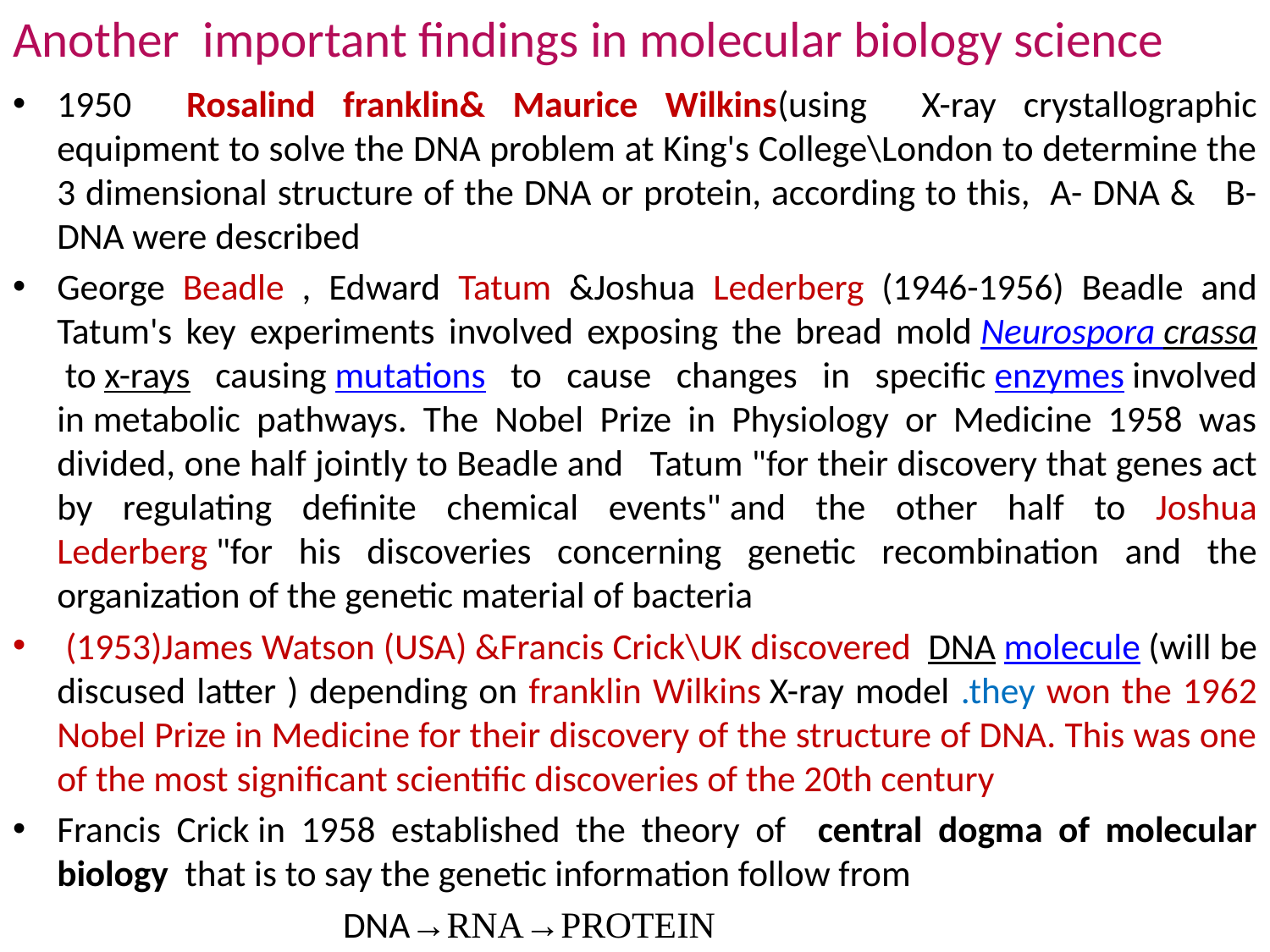

# Another  important findings in molecular biology science
1950  Rosalind franklin& Maurice Wilkins(using  X-ray crystallographic equipment to solve the DNA problem at King's College\London to determine the 3 dimensional structure of the DNA or protein, according to this,  A- DNA &   B- DNA were described
George Beadle , Edward Tatum &Joshua Lederberg (1946-1956) Beadle and Tatum's key experiments involved exposing the bread mold Neurospora crassa to x-rays causing mutations to cause changes in specific enzymes involved in metabolic pathways. The Nobel Prize in Physiology or Medicine 1958 was divided, one half jointly to Beadle and   Tatum "for their discovery that genes act by regulating definite chemical events" and the other half to Joshua Lederberg "for his discoveries concerning genetic recombination and the organization of the genetic material of bacteria
 (1953)James Watson (USA) &Francis Crick\UK discovered  DNA molecule (will be discused latter ) depending on franklin Wilkins X-ray model .they won the 1962 Nobel Prize in Medicine for their discovery of the structure of DNA. This was one of the most significant scientific discoveries of the 20th century
Francis Crick in 1958 established the theory of  central dogma of molecular biology  that is to say the genetic information follow from
                                        DNA→RNA→PROTEIN